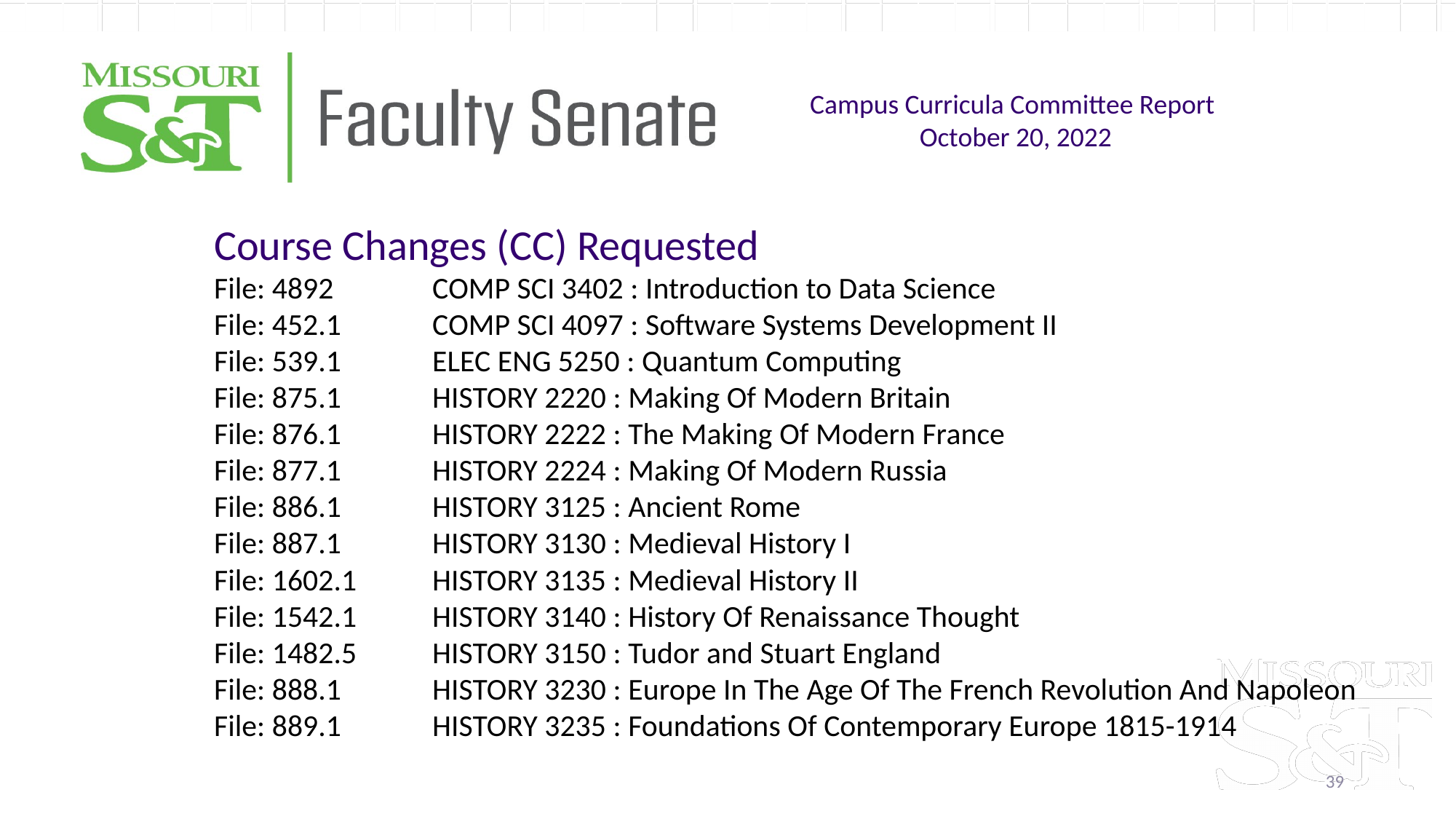

Campus Curricula Committee Report
October 20, 2022

Course Changes (CC) Requested
File: 4892	COMP SCI 3402 : Introduction to Data Science
File: 452.1	COMP SCI 4097 : Software Systems Development II
File: 539.1	ELEC ENG 5250 : Quantum Computing
File: 875.1	HISTORY 2220 : Making Of Modern Britain
File: 876.1	HISTORY 2222 : The Making Of Modern France
File: 877.1	HISTORY 2224 : Making Of Modern Russia
File: 886.1	HISTORY 3125 : Ancient Rome
File: 887.1	HISTORY 3130 : Medieval History I
File: 1602.1      	HISTORY 3135 : Medieval History II
File: 1542.1	HISTORY 3140 : History Of Renaissance Thought
File: 1482.5	HISTORY 3150 : Tudor and Stuart England
File: 888.1	HISTORY 3230 : Europe In The Age Of The French Revolution And Napoleon
File: 889.1	HISTORY 3235 : Foundations Of Contemporary Europe 1815-1914
39